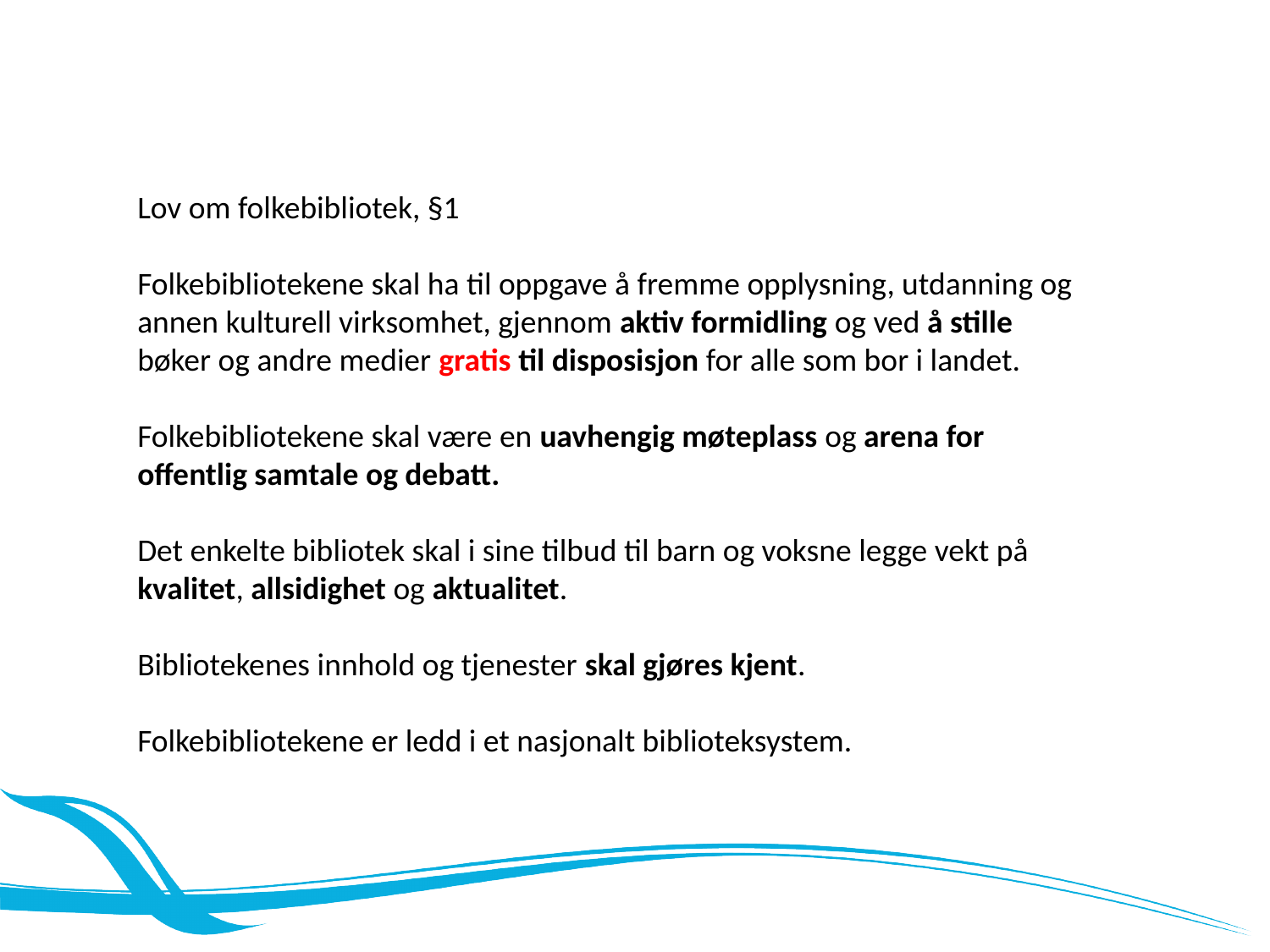

Lov om folkebibliotek, §1
Folkebibliotekene skal ha til oppgave å fremme opplysning, utdanning og annen kulturell virksomhet, gjennom aktiv formidling og ved å stille bøker og andre medier gratis til disposisjon for alle som bor i landet.
Folkebibliotekene skal være en uavhengig møteplass og arena for offentlig samtale og debatt.
Det enkelte bibliotek skal i sine tilbud til barn og voksne legge vekt på kvalitet, allsidighet og aktualitet.
Bibliotekenes innhold og tjenester skal gjøres kjent.
Folkebibliotekene er ledd i et nasjonalt biblioteksystem.